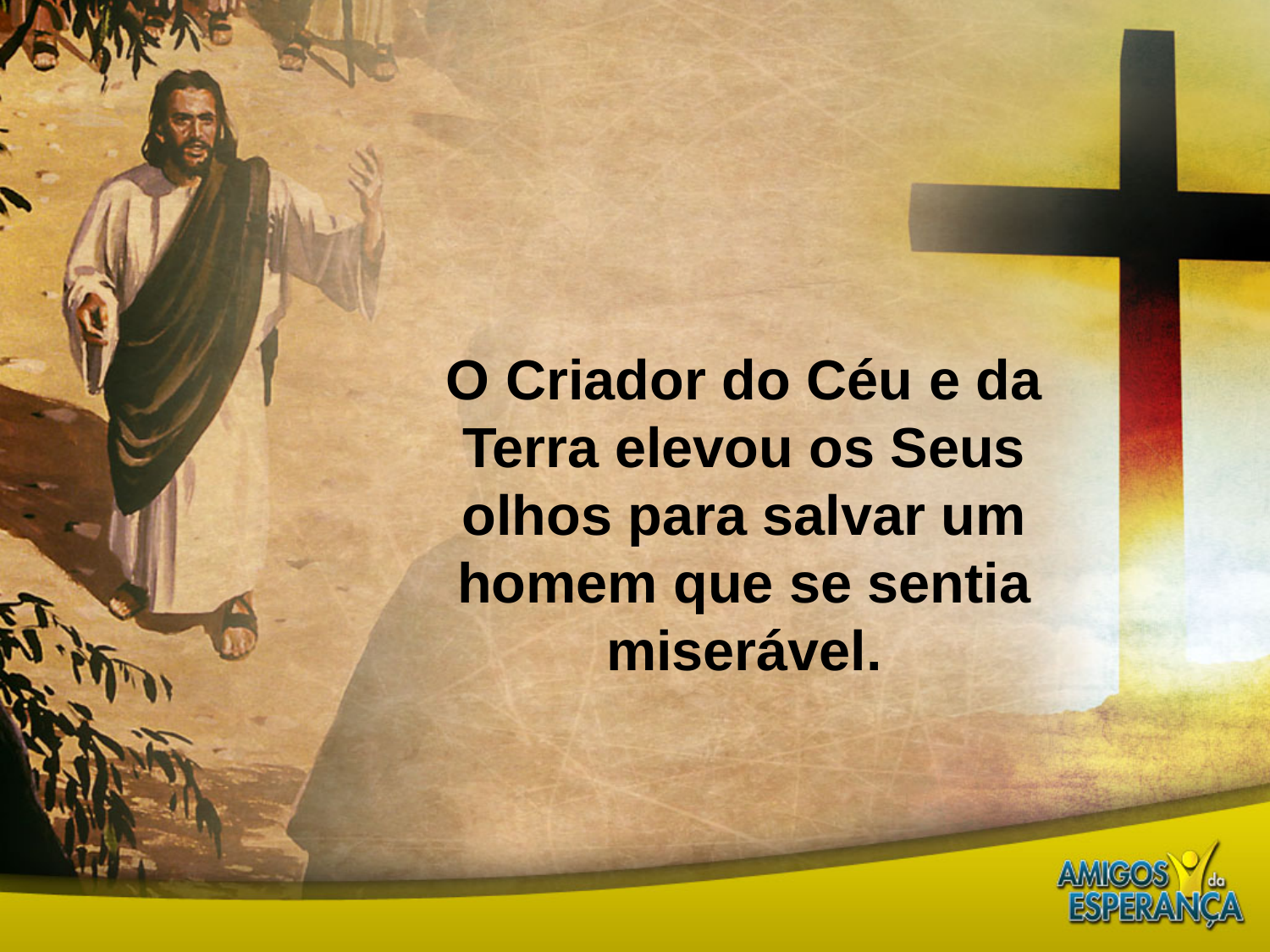

O Criador do Céu e da Terra elevou os Seus olhos para salvar um homem que se sentia miserável.